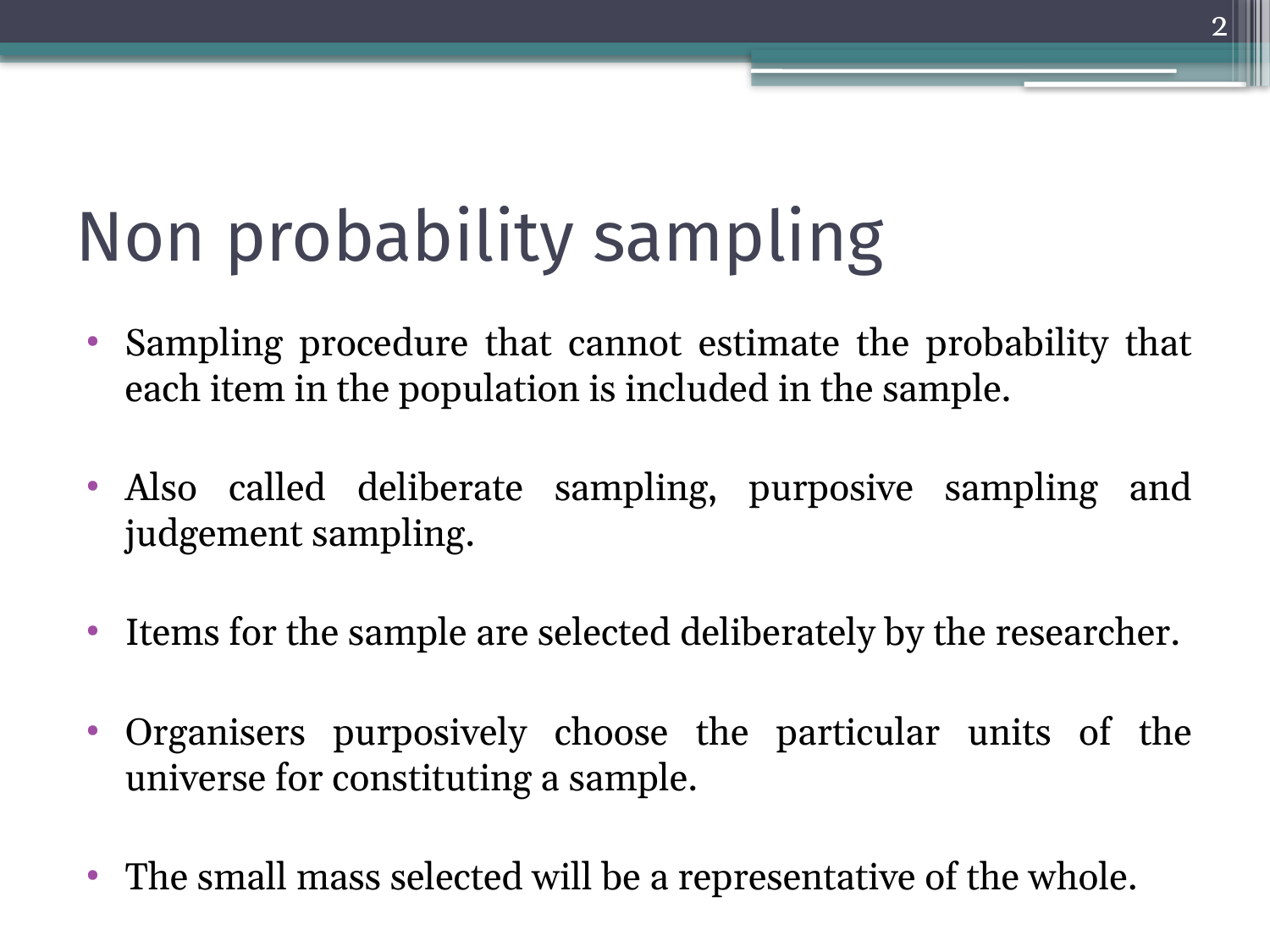

2
# Non probability sampling
Sampling procedure that cannot estimate the probability that each item in the population is included in the sample.

Also called deliberate sampling, purposive sampling and judgement sampling.

Items for the sample are selected deliberately by the researcher.

Organisers purposively choose the particular units of the universe for constituting a sample.

The small mass selected will be a representative of the whole.